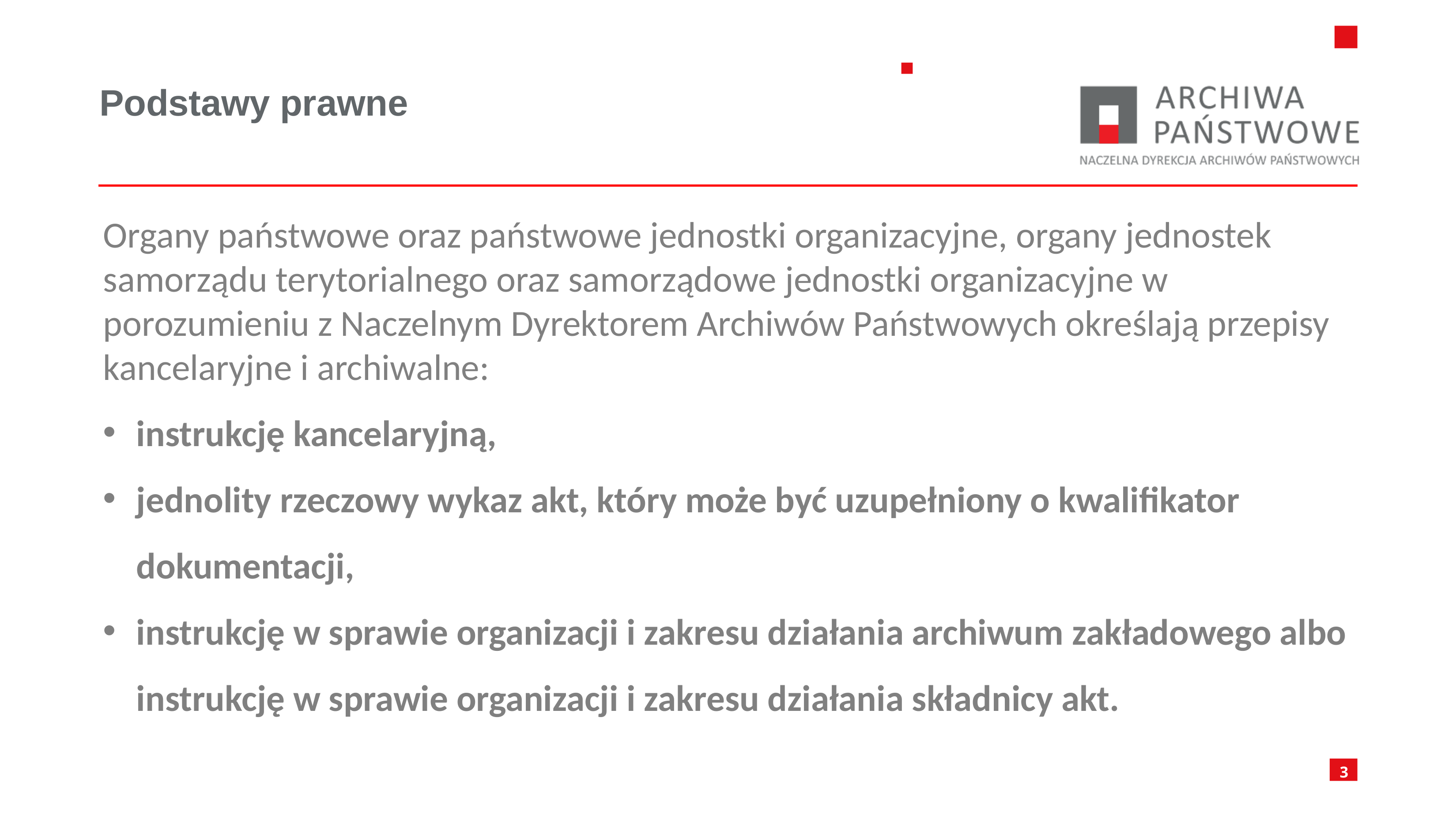

# Podstawy prawne
Organy państwowe oraz państwowe jednostki organizacyjne, organy jednostek samorządu terytorialnego oraz samorządowe jednostki organizacyjne w porozumieniu z Naczelnym Dyrektorem Archiwów Państwowych określają przepisy kancelaryjne i archiwalne:
instrukcję kancelaryjną,
jednolity rzeczowy wykaz akt, który może być uzupełniony o kwalifikator dokumentacji,
instrukcję w sprawie organizacji i zakresu działania archiwum zakładowego albo instrukcję w sprawie organizacji i zakresu działania składnicy akt.

3